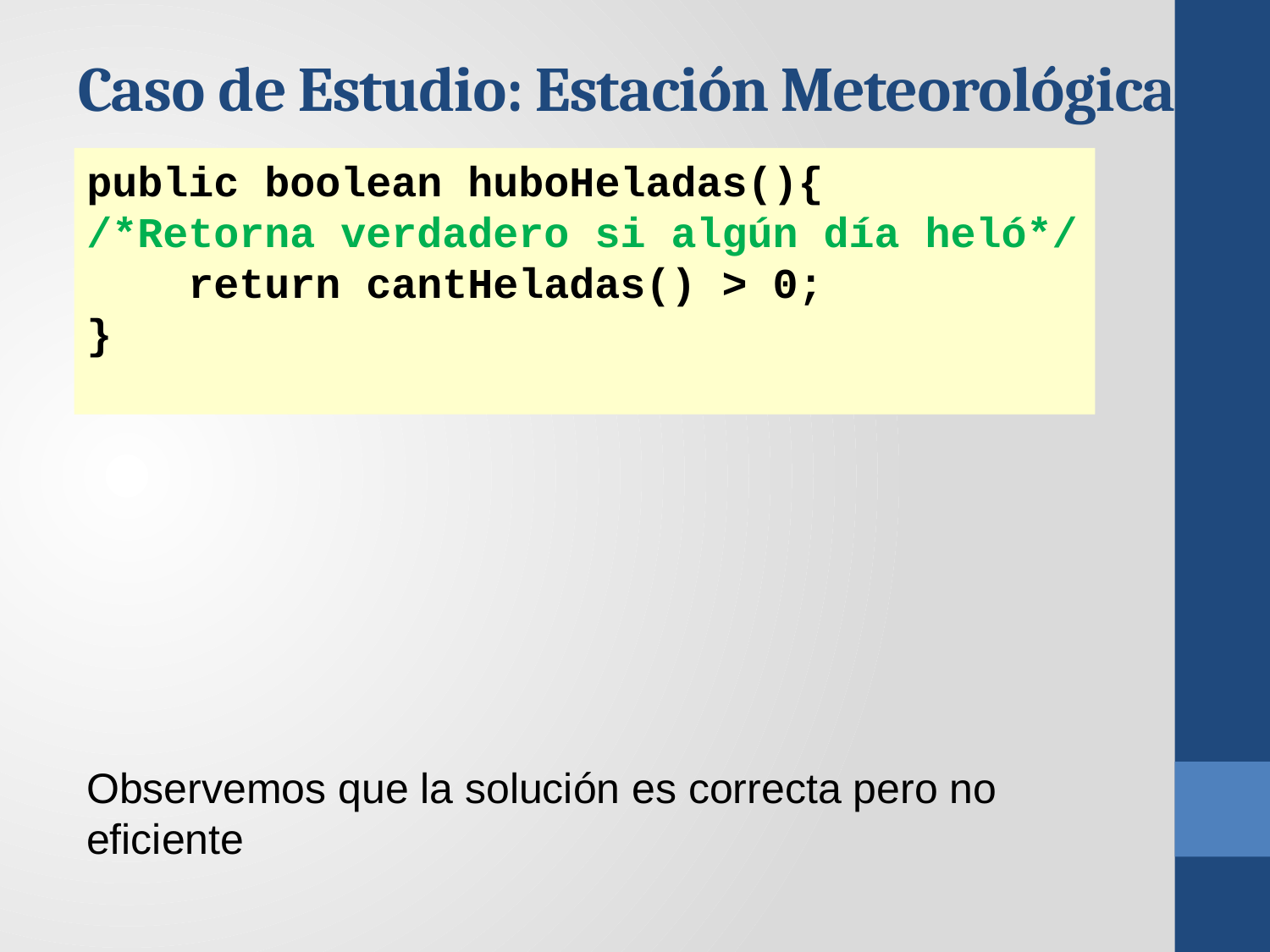

# Caso de Estudio: Estación Meteorológica
public boolean huboHeladas(){
/*Retorna verdadero si algún día heló*/
    return cantHeladas() > 0;
}

Observemos que la solución es correcta pero no eficiente